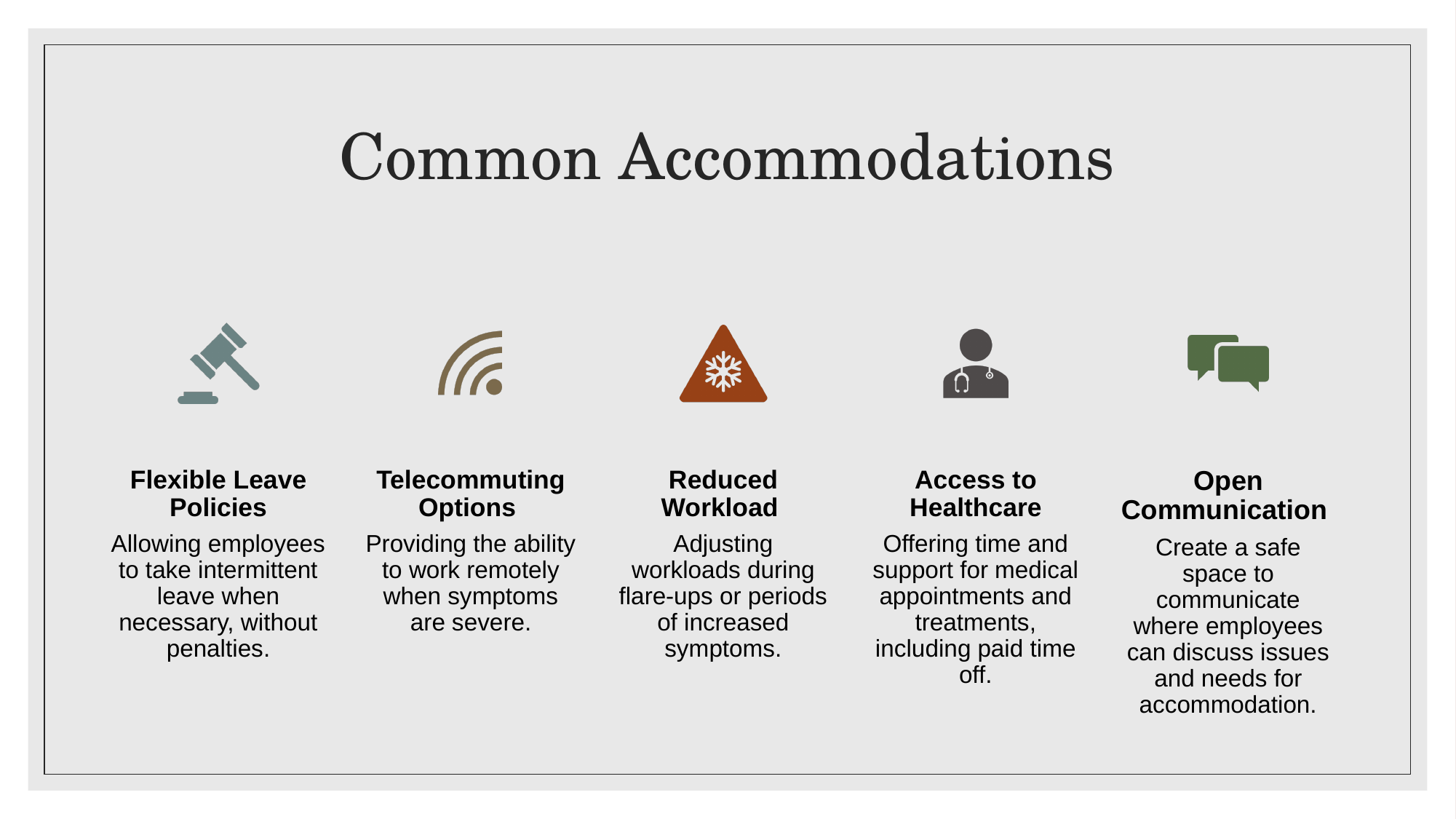

# Common Accommodations
Flexible Leave Policies
Allowing employees to take intermittent leave when necessary, without penalties.
Telecommuting Options
Providing the ability to work remotely when symptoms are severe.
Reduced Workload
Adjusting workloads during flare-ups or periods of increased symptoms.
Access to Healthcare
Offering time and support for medical appointments and treatments, including paid time off.
Open Communication
Create a safe space to communicate where employees can discuss issues and needs for accommodation.